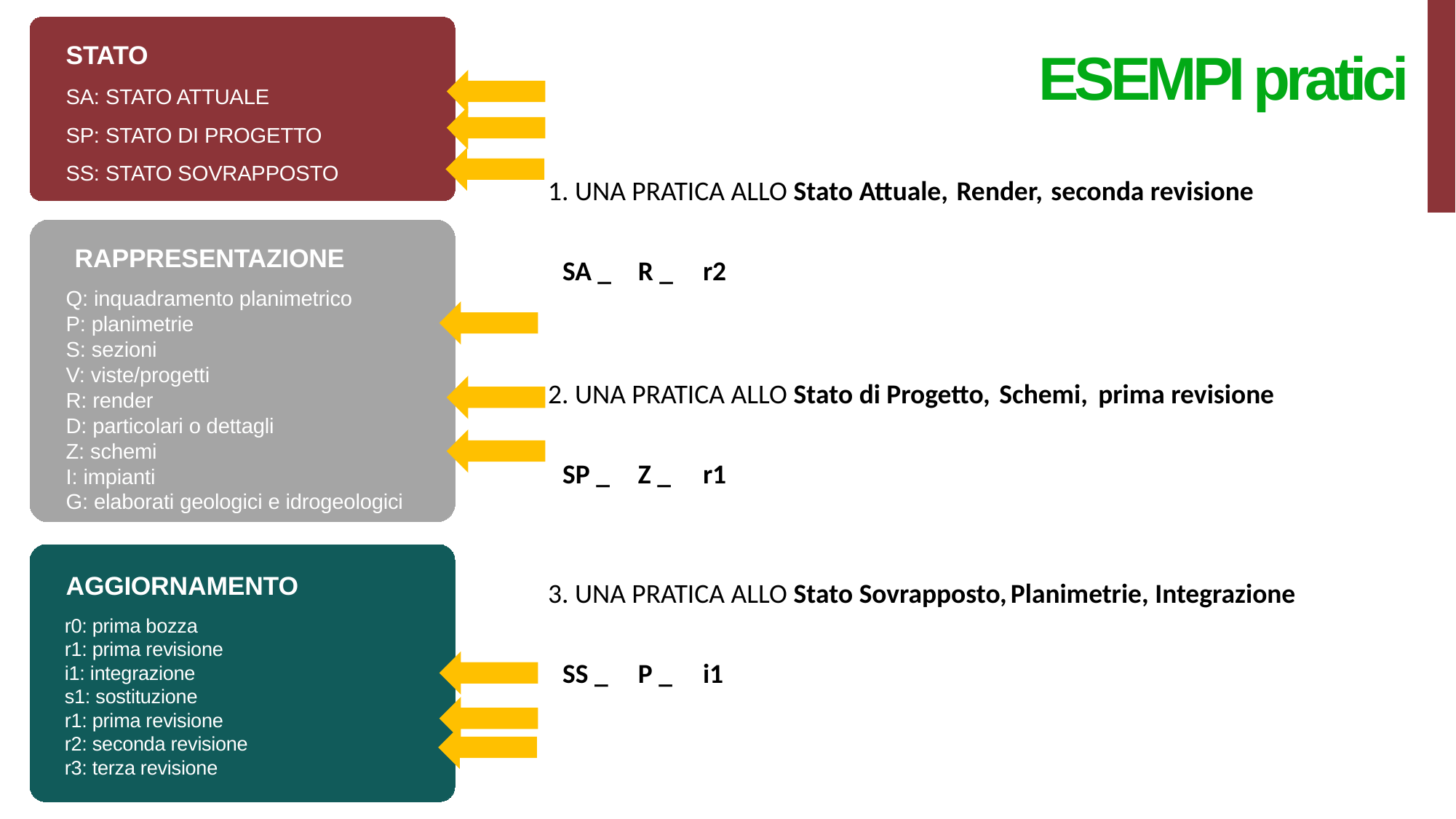

ESEMPI pratici

STATO
SA: STATO ATTUALE
SP: STATO DI PROGETTO
SS: STATO SOVRAPPOSTO

1. UNA PRATICA ALLO Stato Attuale,
Render,
seconda revisione

RAPPRESENTAZIONE
SA _
R _
r2
Q: inquadramento planimetrico
P: planimetrie
S: sezioni
V: viste/progetti
R: render
D: particolari o dettagli
Z: schemi
I: impianti
G: elaborati geologici e idrogeologici

Schemi,
prima revisione
2. UNA PRATICA ALLO Stato di Progetto,

SP _
Z _
r1

AGGIORNAMENTO
3. UNA PRATICA ALLO Stato Sovrapposto,
Planimetrie,
Integrazione

r0: prima bozza
r1: prima revisione
i1: integrazione
s1: sostituzione
r1: prima revisione
r2: seconda revisione
r3: terza revisione

SS _
P _
i1